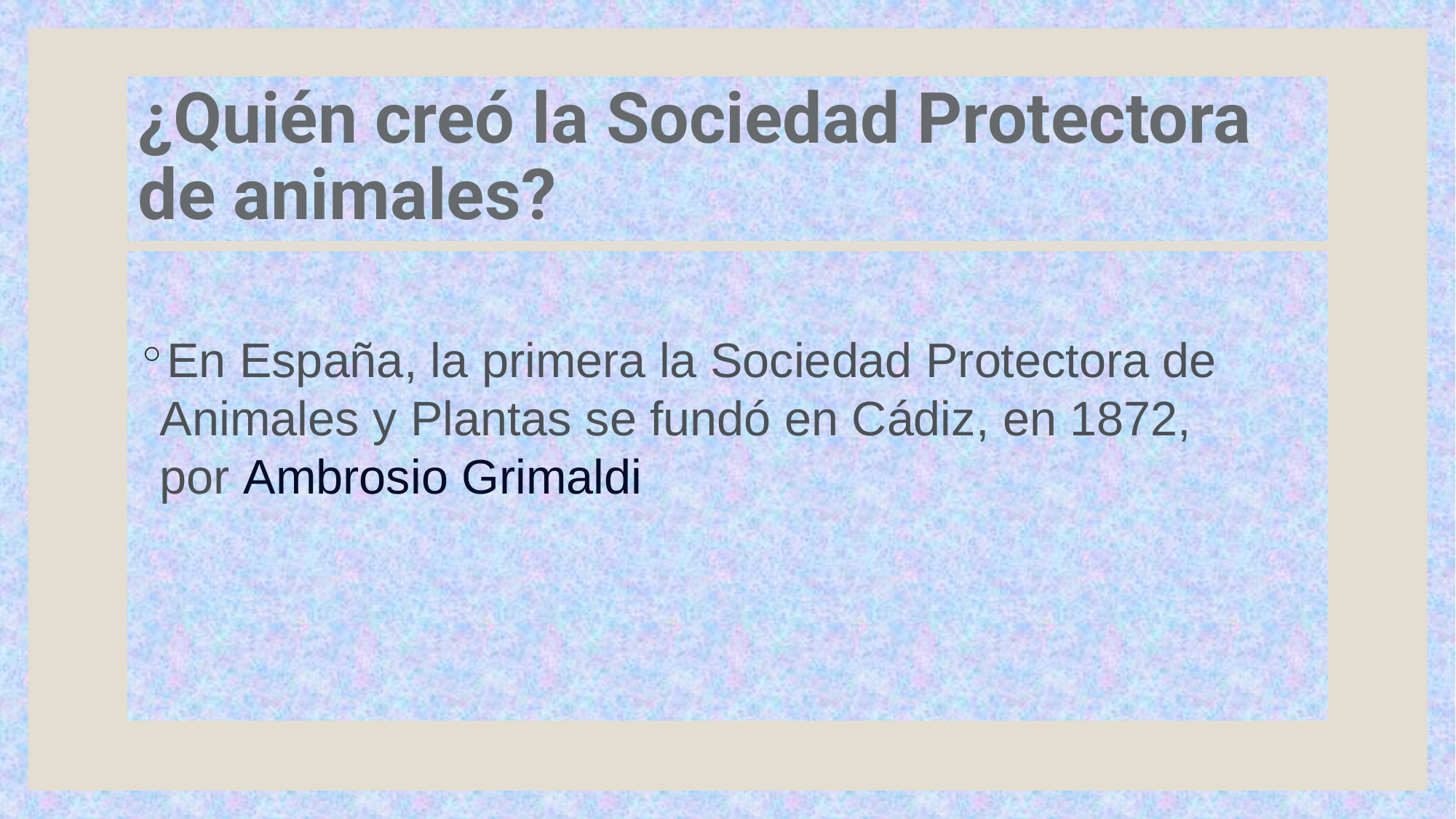

# ¿Quién creó la Sociedad Protectora de animales?

En España, la primera la Sociedad Protectora de Animales y Plantas se fundó en Cádiz, en 1872, por Ambrosio Grimaldi